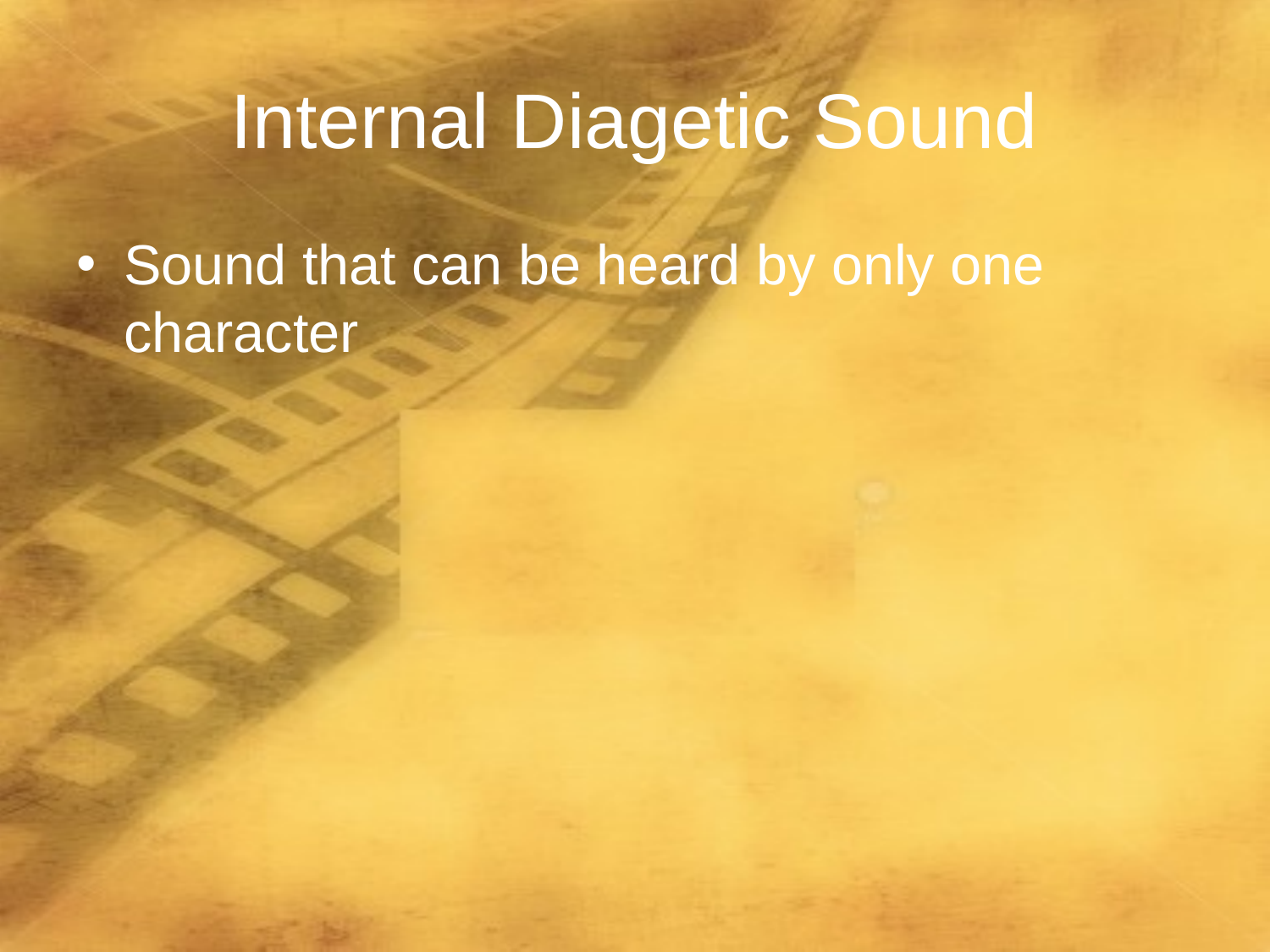

# Internal Diagetic Sound
Sound that can be heard by only one character